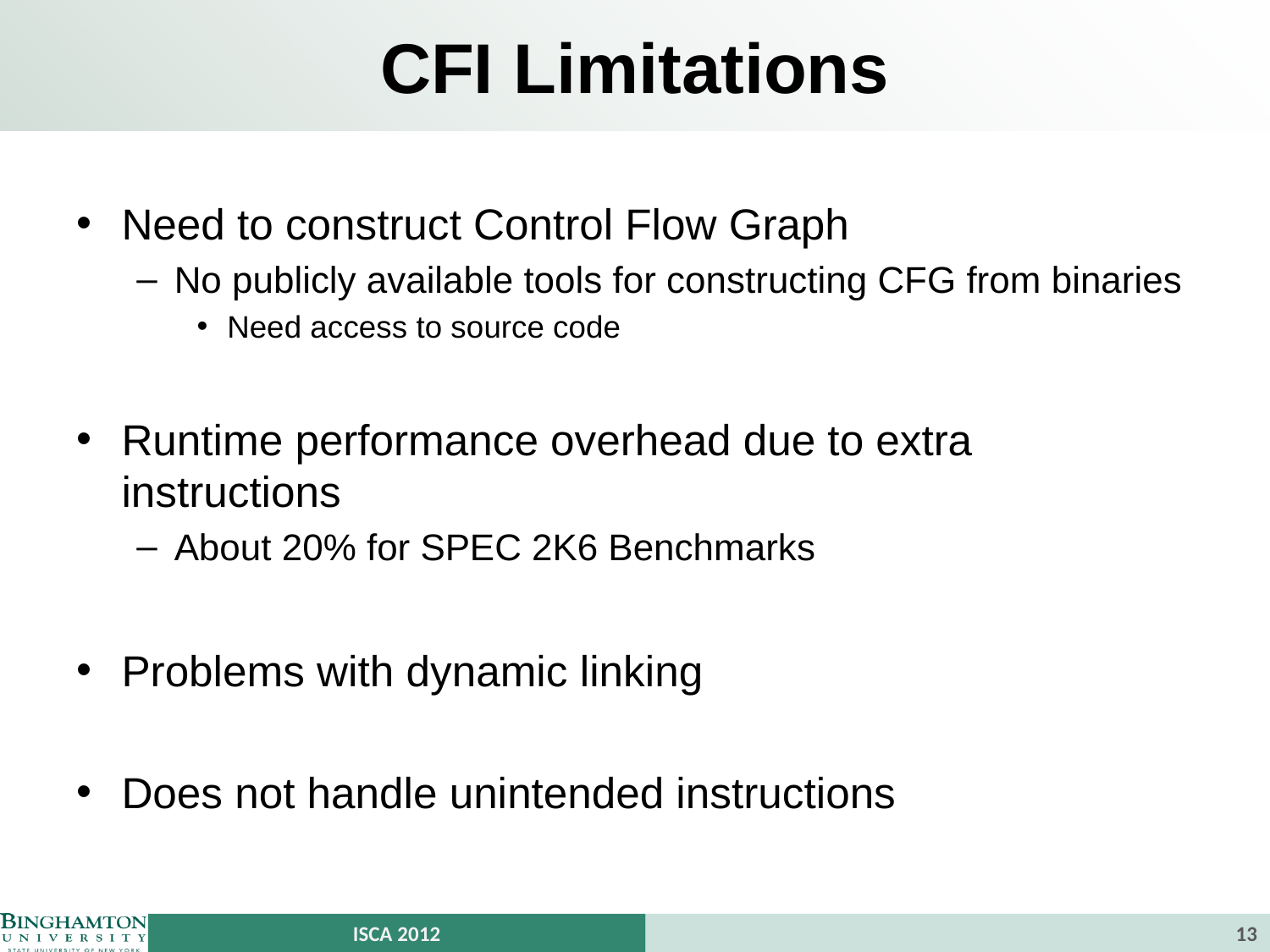

# CFI Limitations
Need to construct Control Flow Graph
No publicly available tools for constructing CFG from binaries
Need access to source code

Runtime performance overhead due to extra instructions
About 20% for SPEC 2K6 Benchmarks

Problems with dynamic linking

Does not handle unintended instructions
ISCA 2012
13